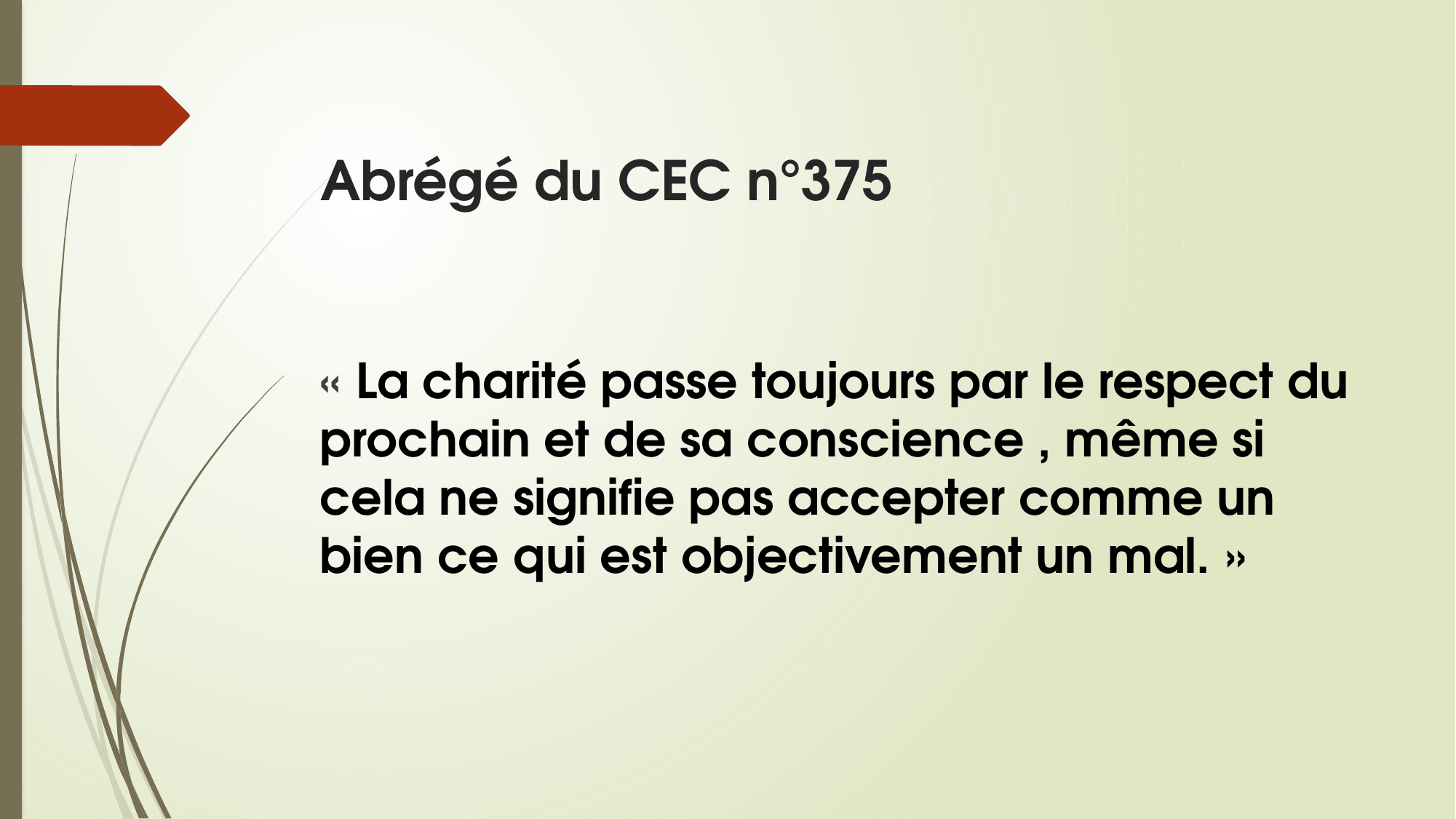

# Abrégé du CEC n°375
« La charité passe toujours par le respect du prochain et de sa conscience , même si cela ne signifie pas accepter comme un bien ce qui est objectivement un mal. »